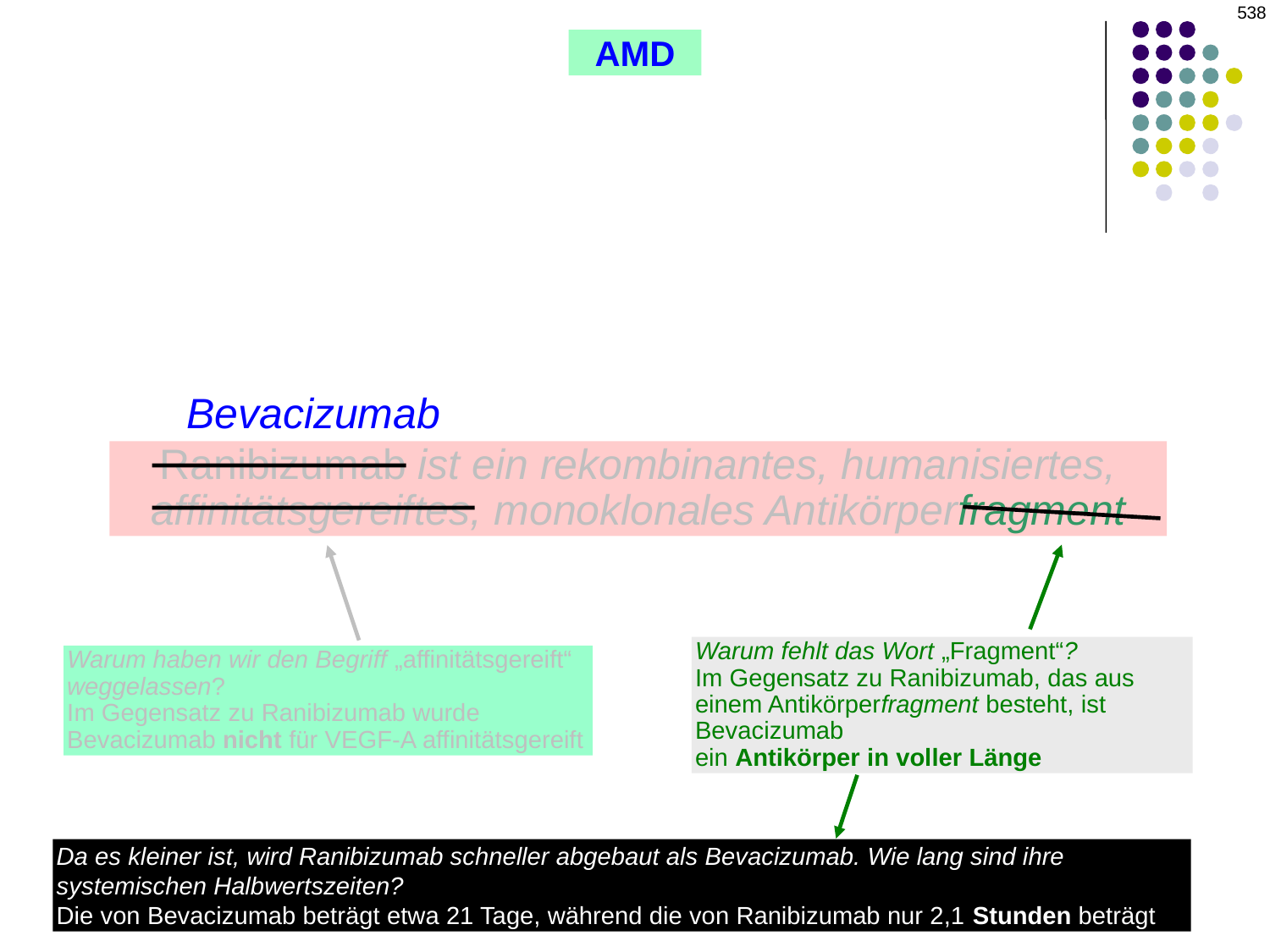

538
AMD
Bevacizumab
Ranibizumab ist ein rekombinantes, humanisiertes,
affinitätsgereiftes, monoklonales Antikörperfragment

Warum fehlt das Wort „Fragment“?
Im Gegensatz zu Ranibizumab, das aus
einem Antikörperfragment besteht, ist Bevacizumab
ein Antikörper in voller Länge
Warum haben wir den Begriff „affinitätsgereift“ weggelassen?
Im Gegensatz zu Ranibizumab wurde Bevacizumab nicht für VEGF-A affinitätsgereift

Da es kleiner ist, wird Ranibizumab schneller abgebaut als Bevacizumab. Wie lang sind ihre systemischen Halbwertszeiten?
Die von Bevacizumab beträgt etwa 21 Tage, während die von Ranibizumab nur 2,1 Stunden beträgt